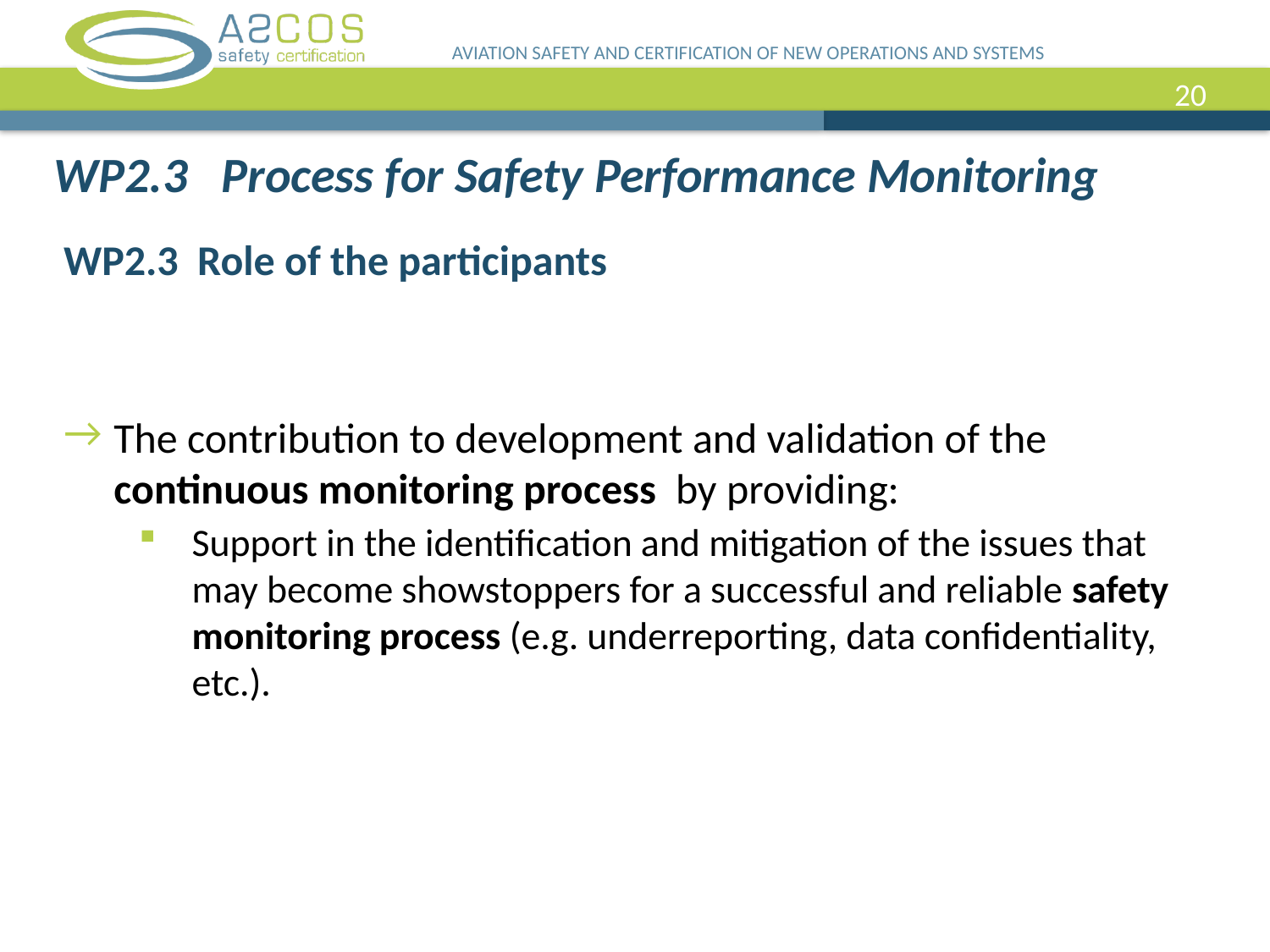

AVIATION SAFETY AND CERTIFICATION OF NEW OPERATIONS AND SYSTEMS
20
WP2.3   Process for Safety Performance Monitoring
WP2.3  Role of the participants

The contribution to development and validation of the continuous monitoring process  by providing:
Support in the identification and mitigation of the issues that may become showstoppers for a successful and reliable safety monitoring process (e.g. underreporting, data confidentiality, etc.).